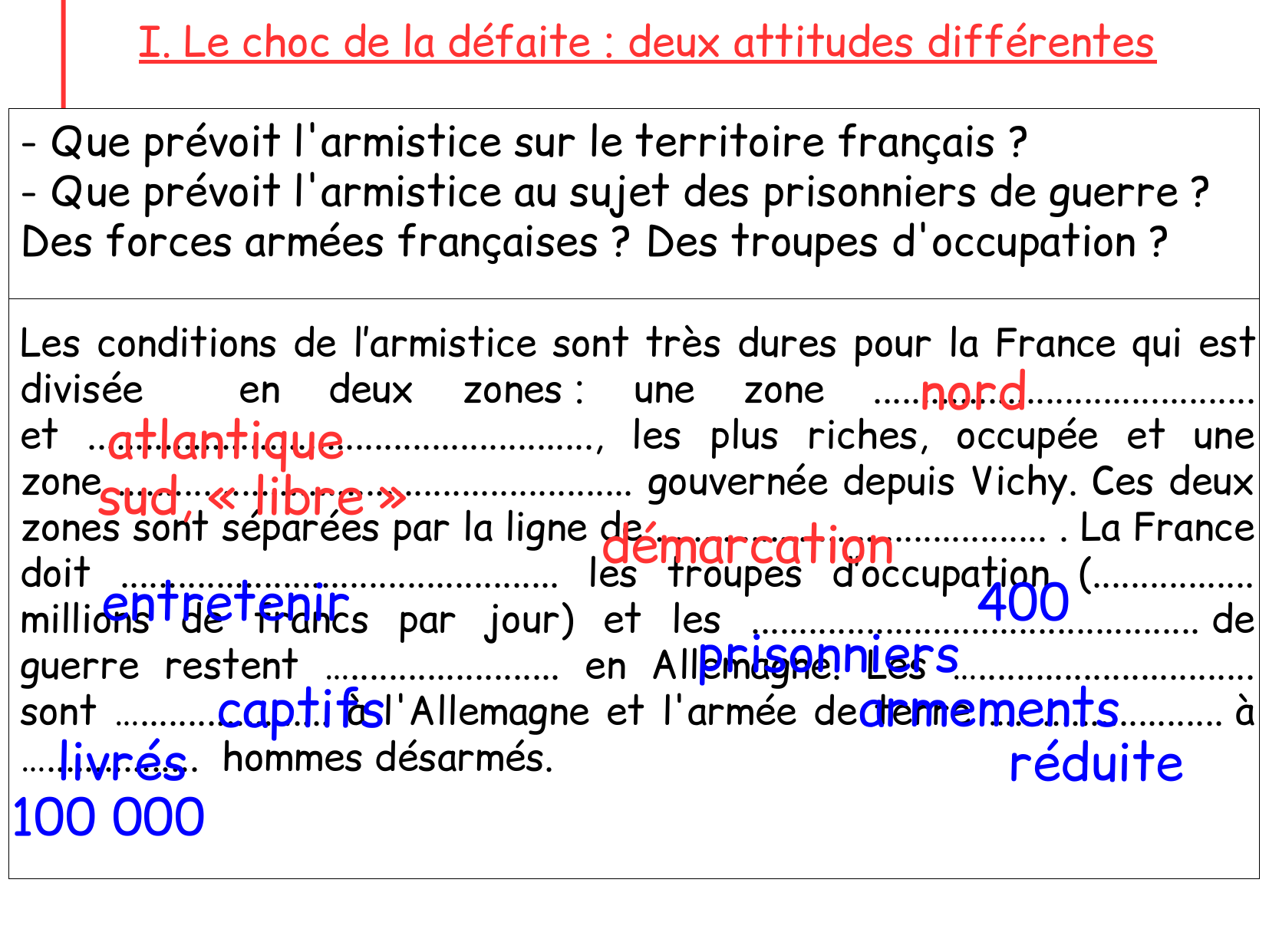

I. Le choc de la défaite : deux attitudes différentes

- Que prévoit l'armistice sur le territoire français ?
- Que prévoit l'armistice au sujet des prisonniers de guerre ? Des forces armées françaises ? Des troupes d'occupation ?

Les conditions de l’armistice sont très dures pour la France qui est divisée  en deux zones : une zone ........................................ et ....................................................., les plus riches, occupée et une zone ...................................................... gouvernée depuis Vichy. Ces deux zones sont séparées par la ligne de ......................................... . La France doit .............................................. les troupes d’occupation (................. millions de francs par jour) et les ............................................... de guerre restent …...................... en Allemagne. Les …............................. sont ….................... à l'Allemagne et l'armée de terre …...................... à …................  hommes désarmés.

nord
atlantique
sud, « libre »
démarcation
400
entretenir
prisonniers
armements
captifs
livrés
réduite
100 000